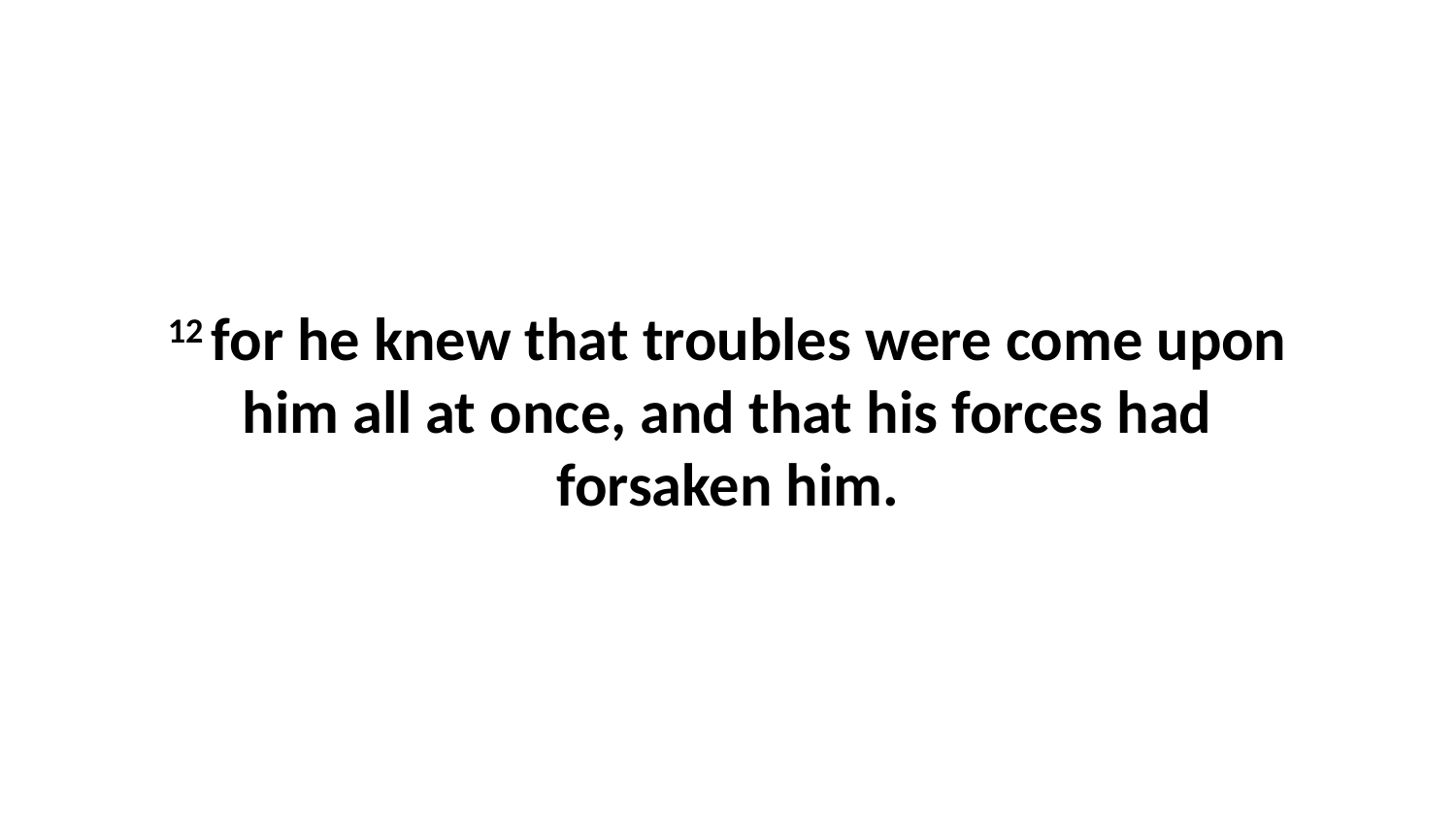

12 for he knew that troubles were come upon him all at once, and that his forces had forsaken him.